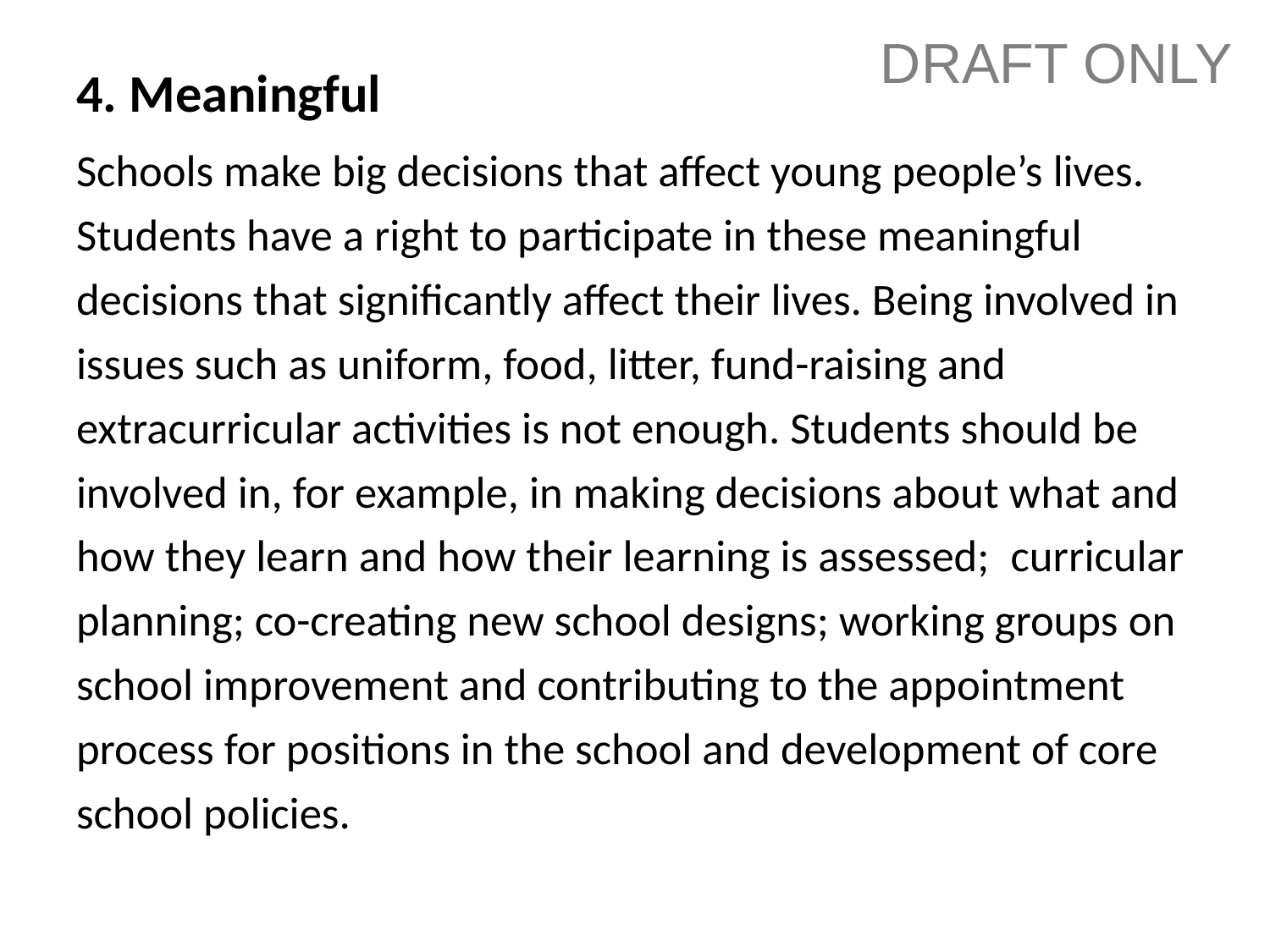

DRAFT ONLY
4. Meaningful
Schools make big decisions that affect young people’s lives. Students have a right to participate in these meaningful decisions that significantly affect their lives. Being involved in issues such as uniform, food, litter, fund-raising and extracurricular activities is not enough. Students should be involved in, for example, in making decisions about what and how they learn and how their learning is assessed;  curricular planning; co-creating new school designs; working groups on school improvement and contributing to the appointment process for positions in the school and development of core school policies.